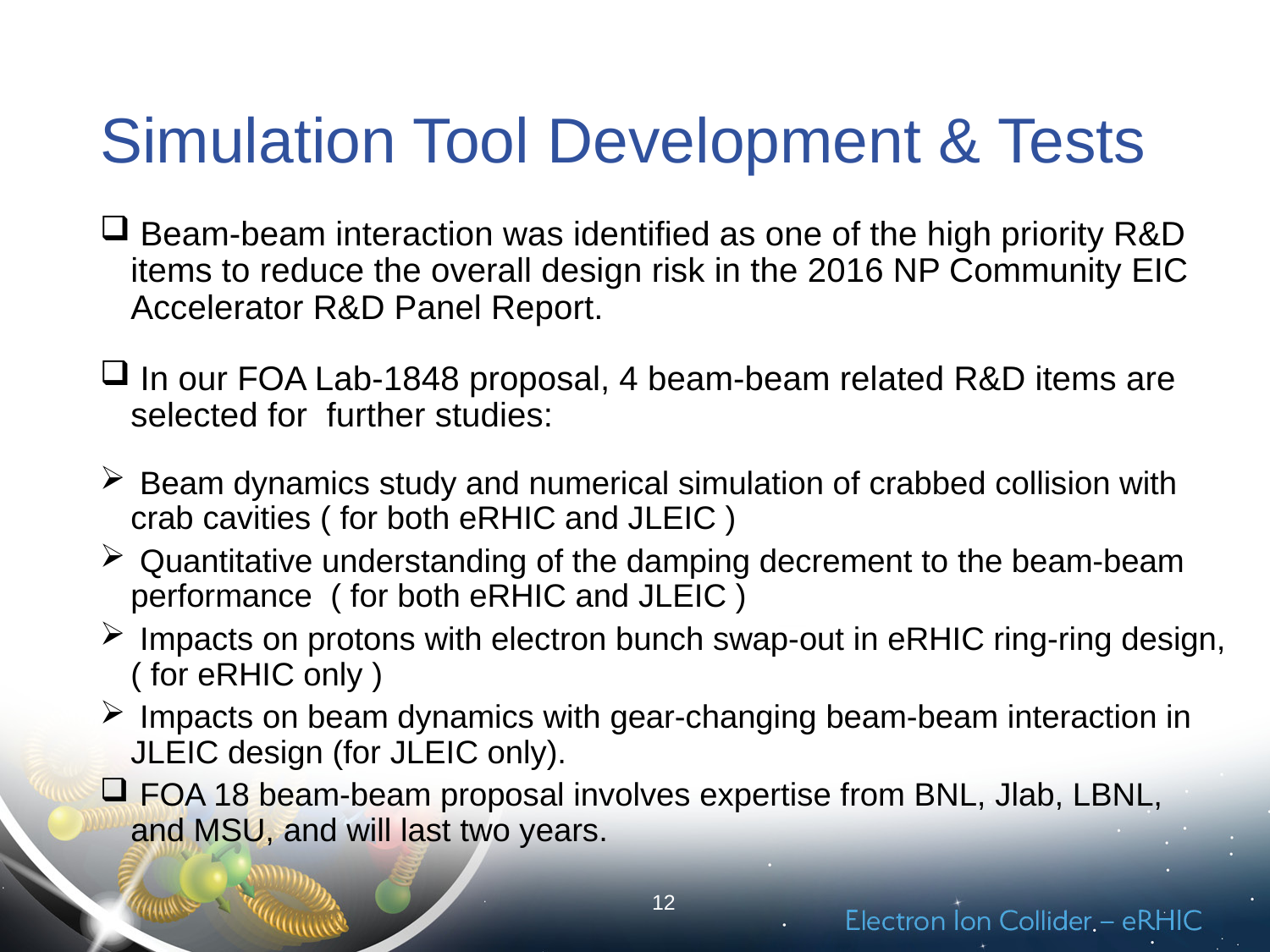

# Simulation Tool Development & Tests
 Beam-beam interaction was identified as one of the high priority R&D items to reduce the overall design risk in the 2016 NP Community EIC Accelerator R&D Panel Report.

 In our FOA Lab-1848 proposal, 4 beam-beam related R&D items are selected for  further studies:

 Beam dynamics study and numerical simulation of crabbed collision with crab cavities ( for both eRHIC and JLEIC )
 Quantitative understanding of the damping decrement to the beam-beam performance  ( for both eRHIC and JLEIC )
 Impacts on protons with electron bunch swap-out in eRHIC ring-ring design, ( for eRHIC only )
 Impacts on beam dynamics with gear-changing beam-beam interaction in JLEIC design (for JLEIC only).
 FOA 18 beam-beam proposal involves expertise from BNL, Jlab, LBNL,   and MSU, and will last two years.

12